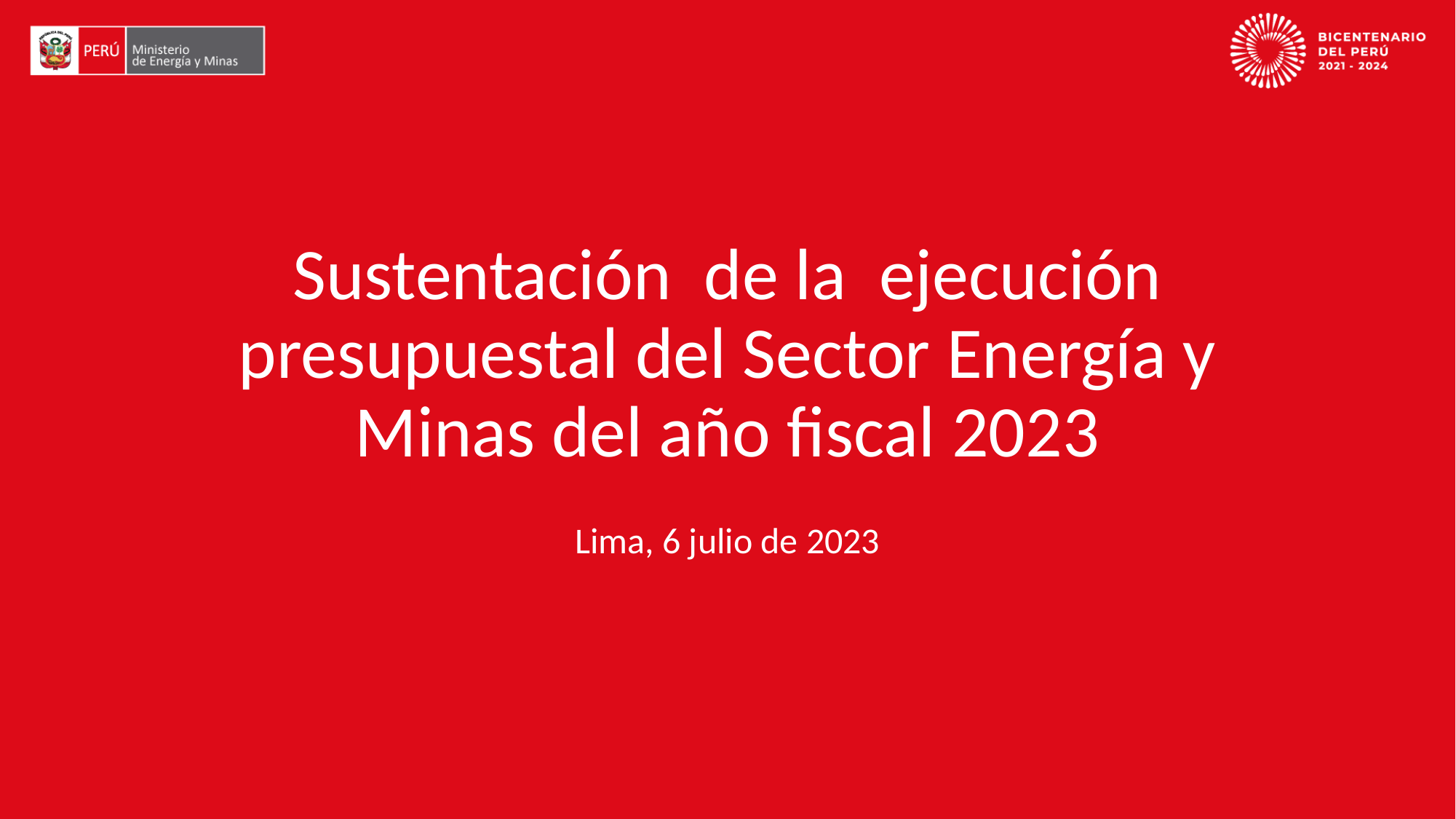

# Sustentación  de la  ejecución presupuestal del Sector Energía y Minas del año fiscal 2023
Lima, 6 julio de 2023